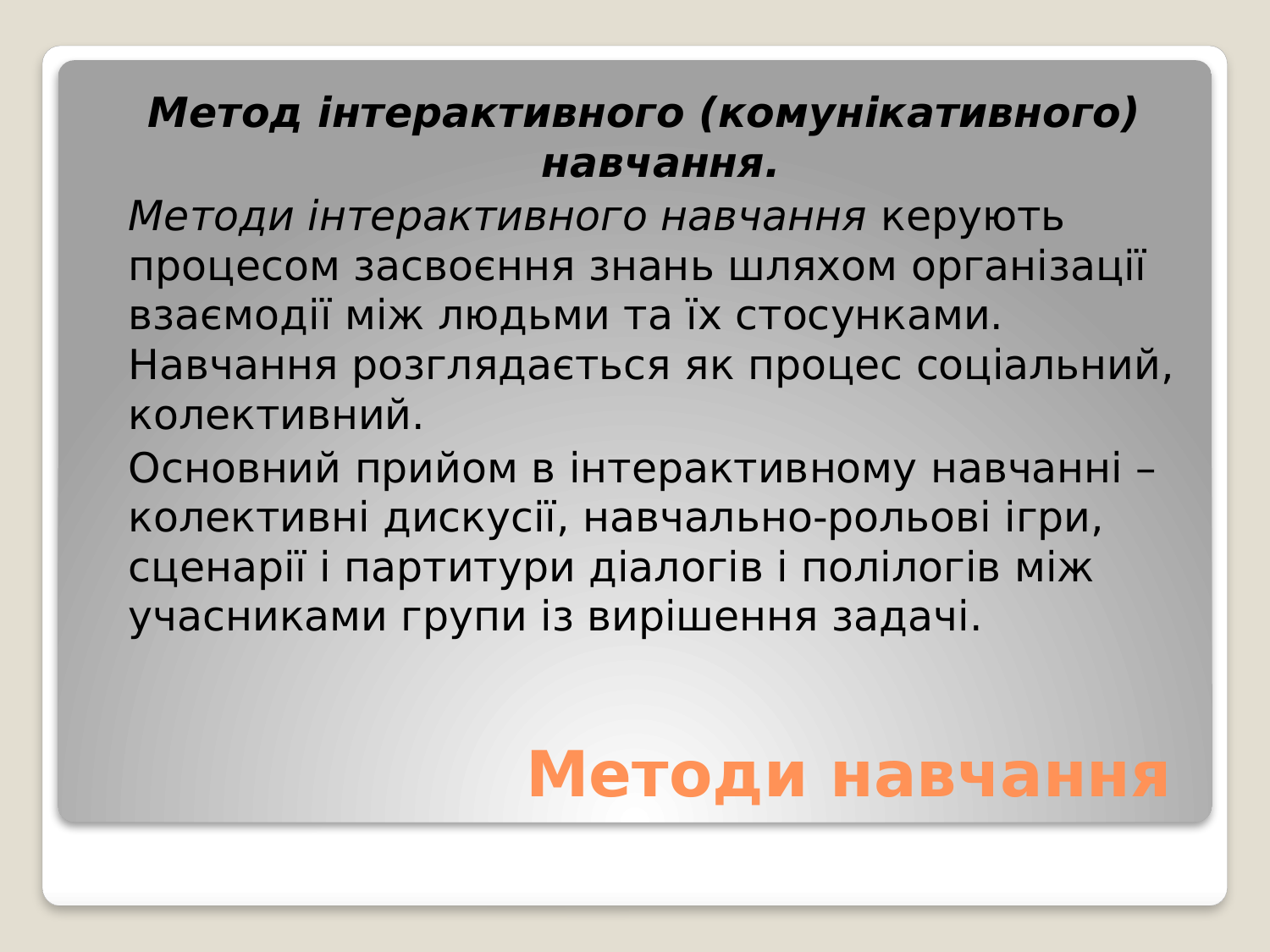

Метод інтерактивного (комунікативного) навчання.
		Методи інтерактивного навчання керують процесом засвоєння знань шляхом організації взаємодії між людьми та їх стосунками. Навчання розглядається як процес соціальний, колективний.
		Основний прийом в інтерактивному навчанні – колективні дискусії, навчально-рольові ігри, сценарії і партитури діалогів і полілогів між учасниками групи із вирішення задачі.

# Методи навчання